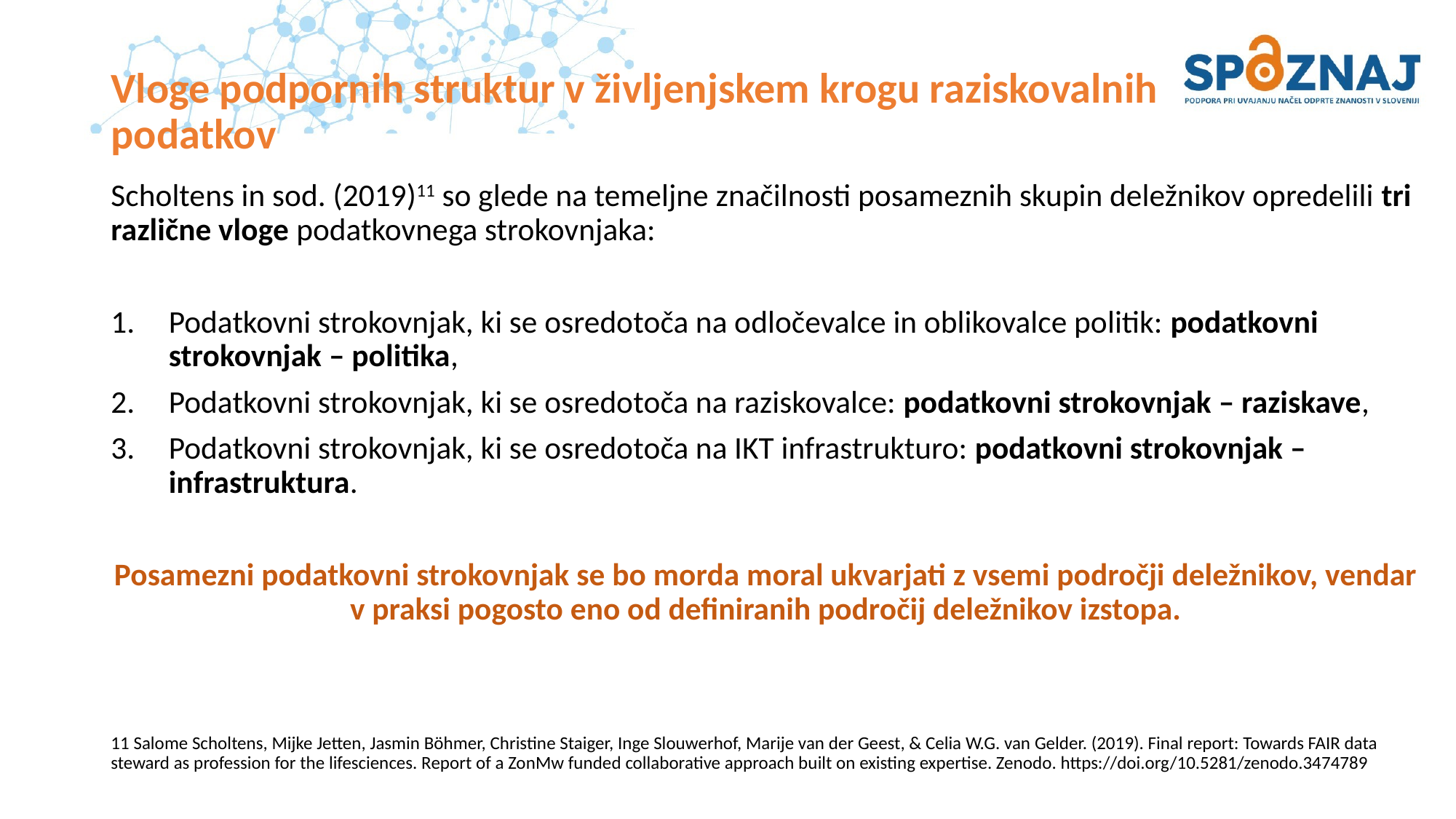

# Vloge podpornih struktur v življenjskem krogu raziskovalnih podatkov
Scholtens in sod. (2019)11 so glede na temeljne značilnosti posameznih skupin deležnikov opredelili tri različne vloge podatkovnega strokovnjaka:

Podatkovni strokovnjak, ki se osredotoča na odločevalce in oblikovalce politik: podatkovni strokovnjak – politika,
Podatkovni strokovnjak, ki se osredotoča na raziskovalce: podatkovni strokovnjak – raziskave,
Podatkovni strokovnjak, ki se osredotoča na IKT infrastrukturo: podatkovni strokovnjak – infrastruktura.

Posamezni podatkovni strokovnjak se bo morda moral ukvarjati z vsemi področji deležnikov, vendar v praksi pogosto eno od definiranih področij deležnikov izstopa.

11 Salome Scholtens, Mijke Jetten, Jasmin Böhmer, Christine Staiger, Inge Slouwerhof, Marije van der Geest, & Celia W.G. van Gelder. (2019). Final report: Towards FAIR data steward as profession for the lifesciences. Report of a ZonMw funded collaborative approach built on existing expertise. Zenodo. https://doi.org/10.5281/zenodo.3474789